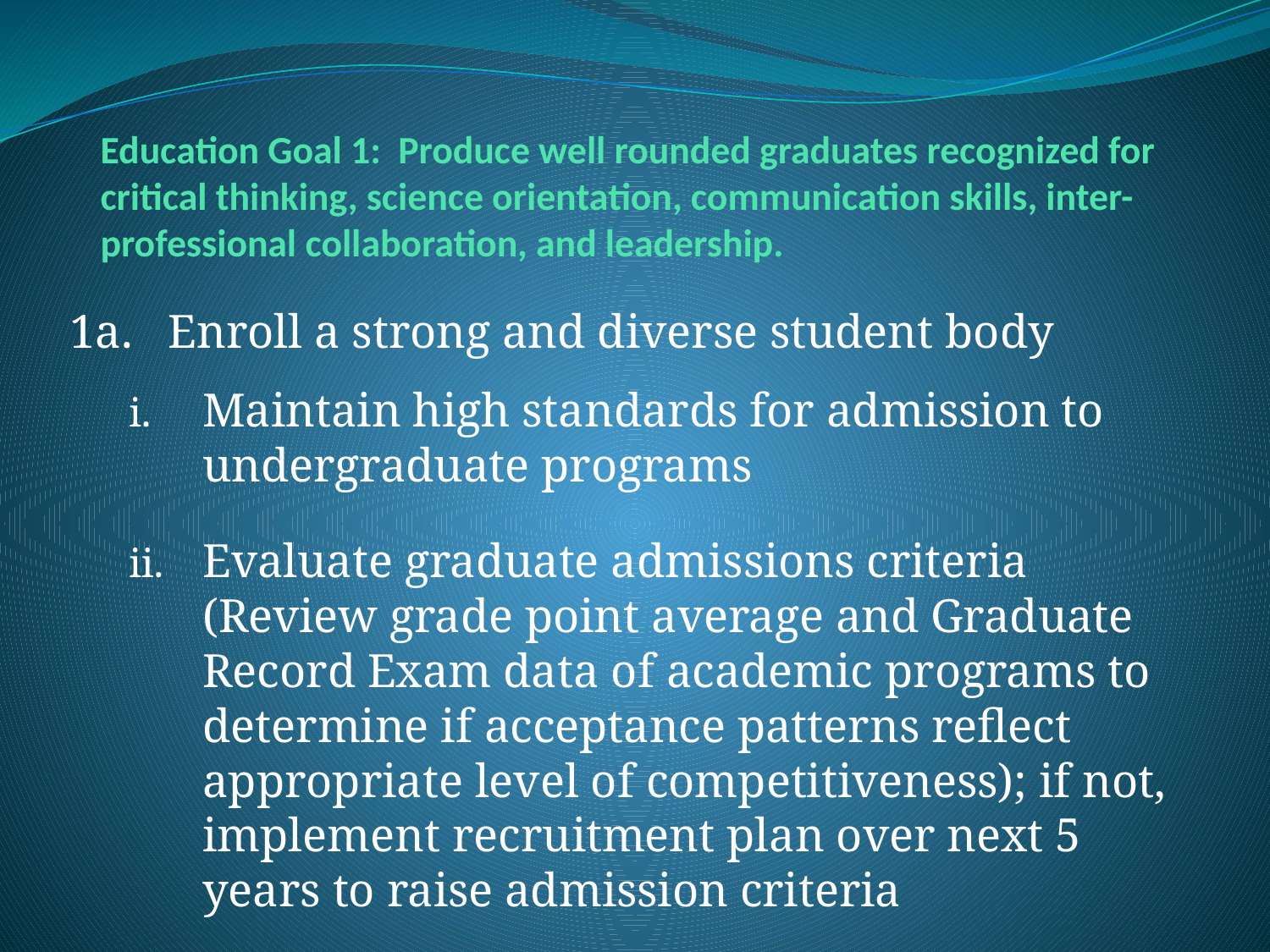

# Education Goal 1:  Produce well rounded graduates recognized for critical thinking, science orientation, communication skills, inter-professional collaboration, and leadership.
1a.   Enroll a strong and diverse student body

Maintain high standards for admission to undergraduate programs

Evaluate graduate admissions criteria (Review grade point average and Graduate Record Exam data of academic programs to determine if acceptance patterns reflect appropriate level of competitiveness); if not, implement recruitment plan over next 5 years to raise admission criteria